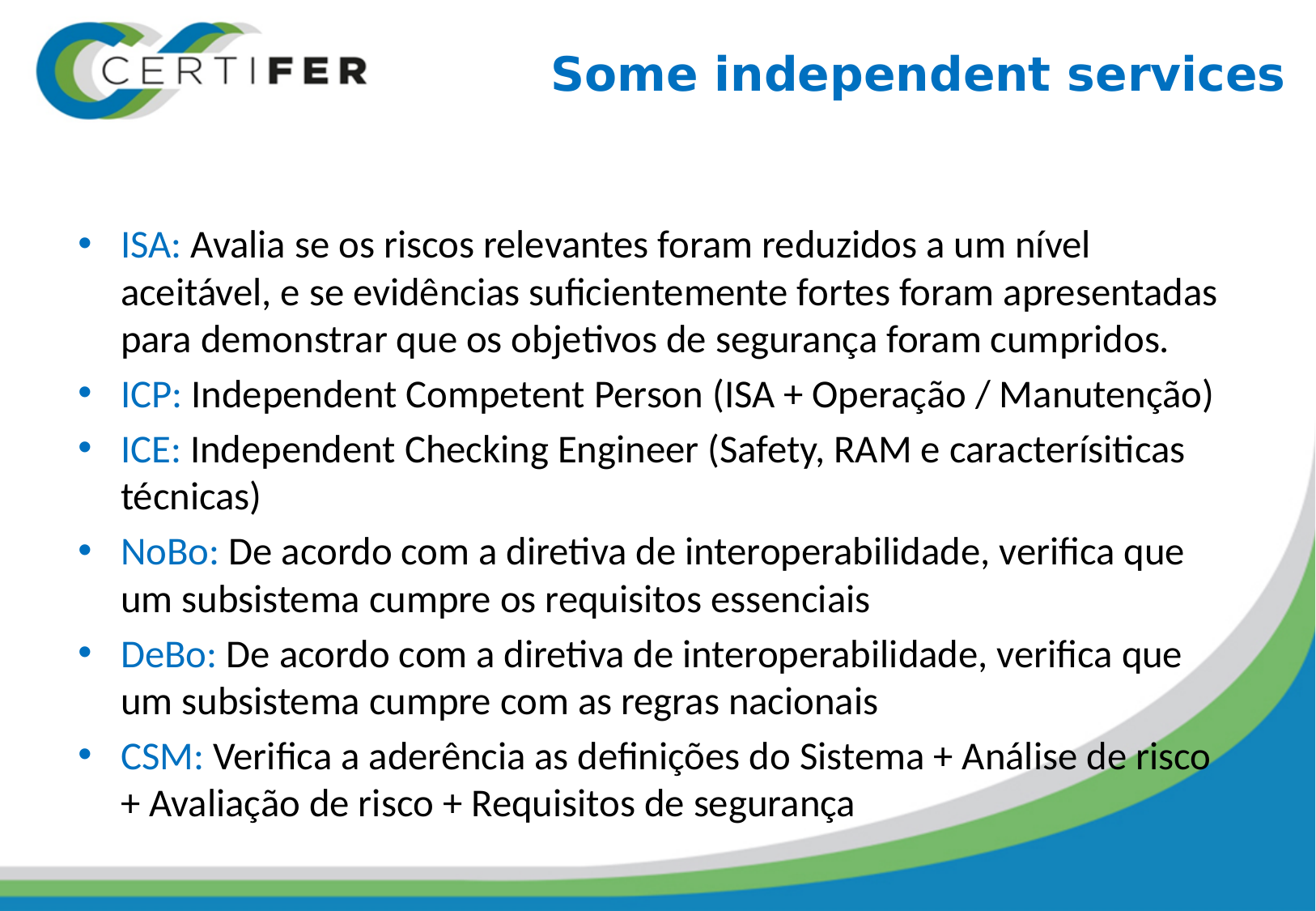

# Some independent services
ISA: Avalia se os riscos relevantes foram reduzidos a um nível aceitável, e se evidências suficientemente fortes foram apresentadas para demonstrar que os objetivos de segurança foram cumpridos.
ICP: Independent Competent Person (ISA + Operação / Manutenção)
ICE: Independent Checking Engineer (Safety, RAM e caracterísiticas técnicas)
NoBo: De acordo com a diretiva de interoperabilidade, verifica que um subsistema cumpre os requisitos essenciais
DeBo: De acordo com a diretiva de interoperabilidade, verifica que um subsistema cumpre com as regras nacionais
CSM: Verifica a aderência as definições do Sistema + Análise de risco + Avaliação de risco + Requisitos de segurança